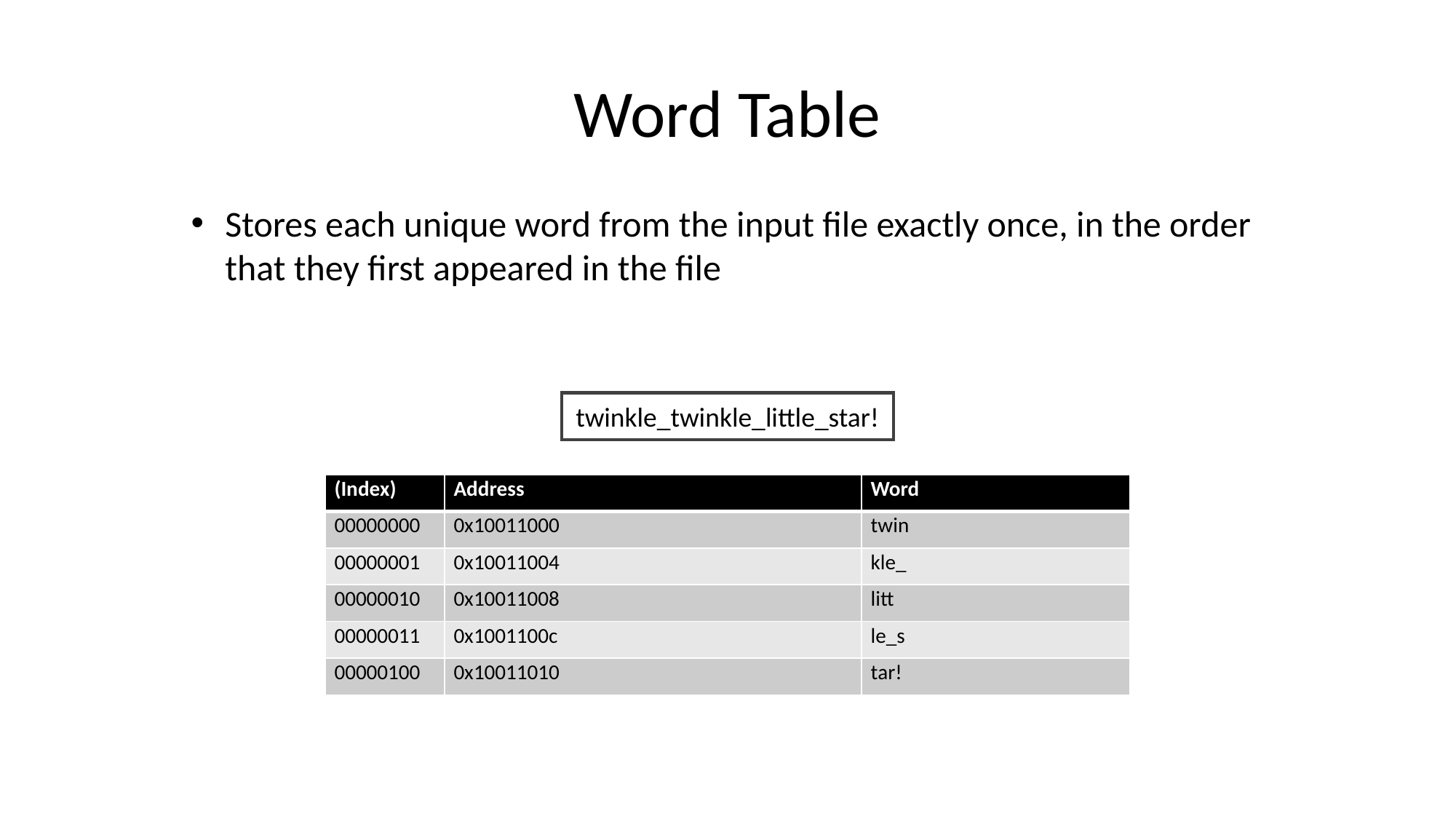

Word Table
Stores each unique word from the input file exactly once, in the order that they first appeared in the file
twinkle_twinkle_little_star!
| (Index) | Address | Word |
| --- | --- | --- |
| 00000000 | 0x10011000 | twin |
| 00000001 | 0x10011004 | kle\_ |
| 00000010 | 0x10011008 | litt |
| 00000011 | 0x1001100c | le\_s |
| 00000100 | 0x10011010 | tar! |